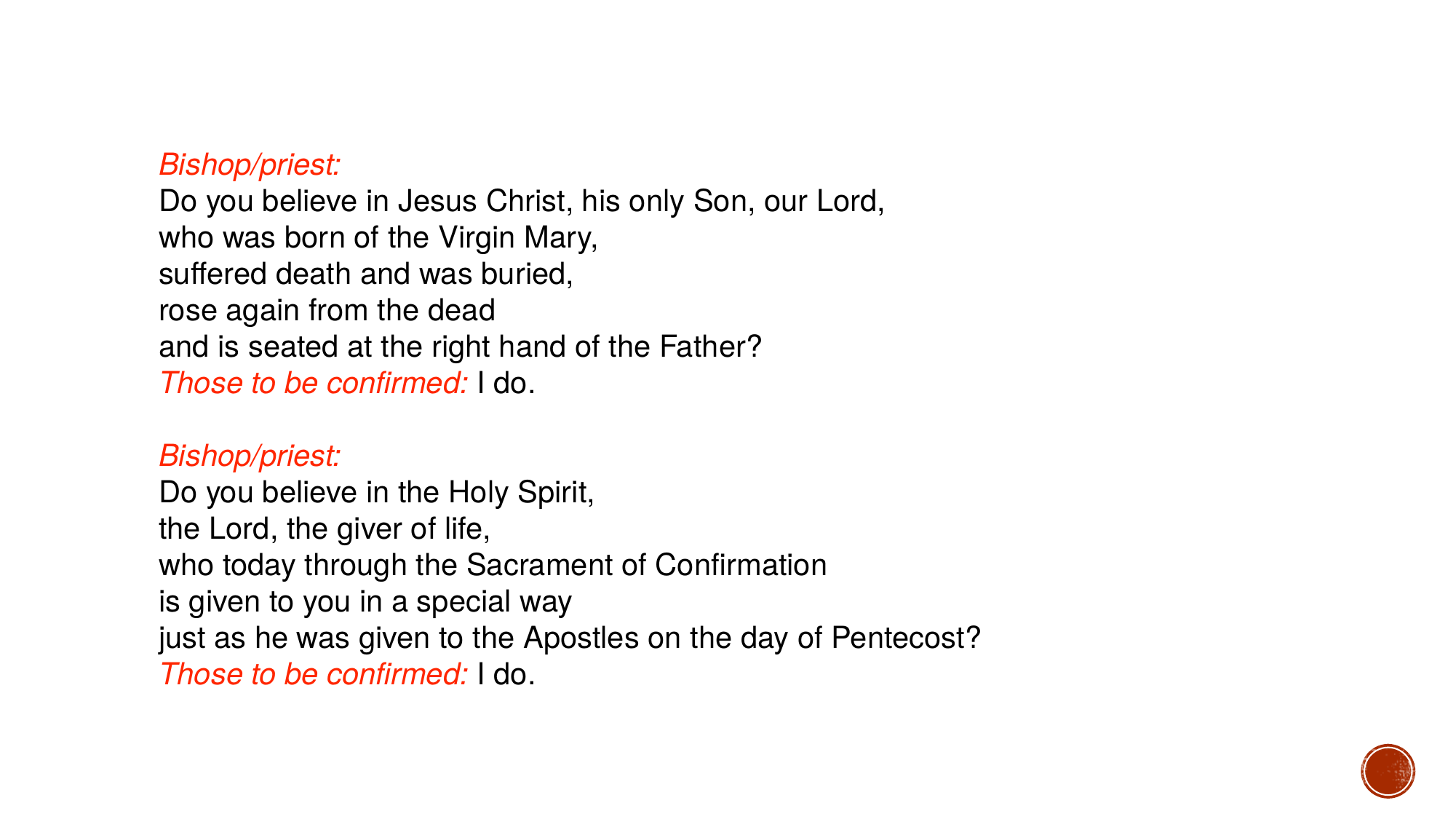

Bishop/priest:
Do you believe in Jesus Christ, his only Son, our Lord,
who was born of the Virgin Mary,
suffered death and was buried,
rose again from the dead
and is seated at the right hand of the Father?
Those to be confirmed: I do.

Bishop/priest:
Do you believe in the Holy Spirit,
the Lord, the giver of life,
who today through the Sacrament of Confirmation
is given to you in a special way
just as he was given to the Apostles on the day of Pentecost?
Those to be confirmed: I do.